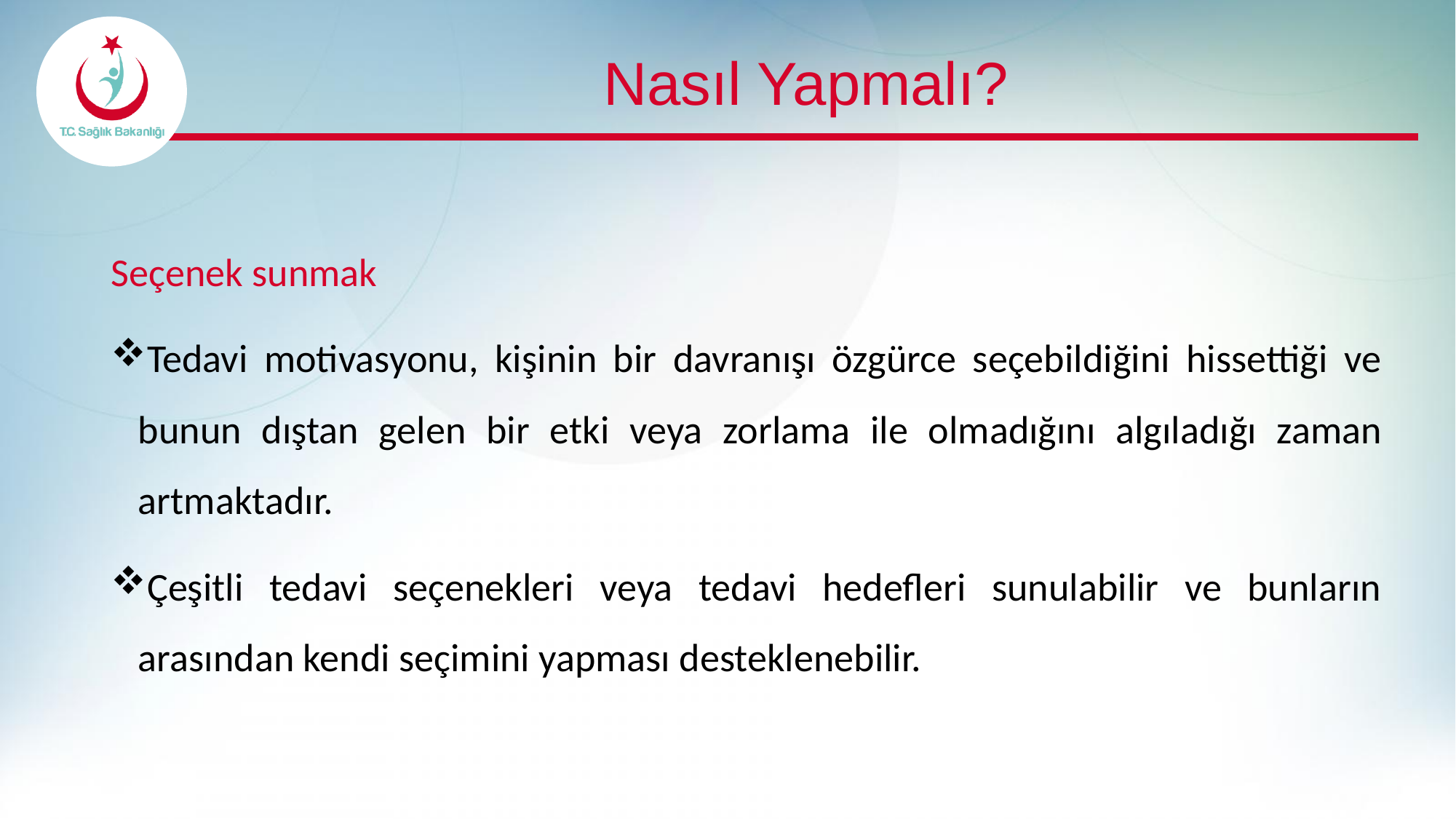

# Nasıl Yapmalı?
Seçenek sunmak
Tedavi motivasyonu, kişinin bir davranışı özgürce seçebildiğini hissettiği ve bunun dıştan gelen bir etki veya zorlama ile olmadığını algıladığı zaman artmaktadır.
Çeşitli tedavi seçenekleri veya tedavi hedefleri sunulabilir ve bunların arasından kendi seçimini yapması desteklenebilir.